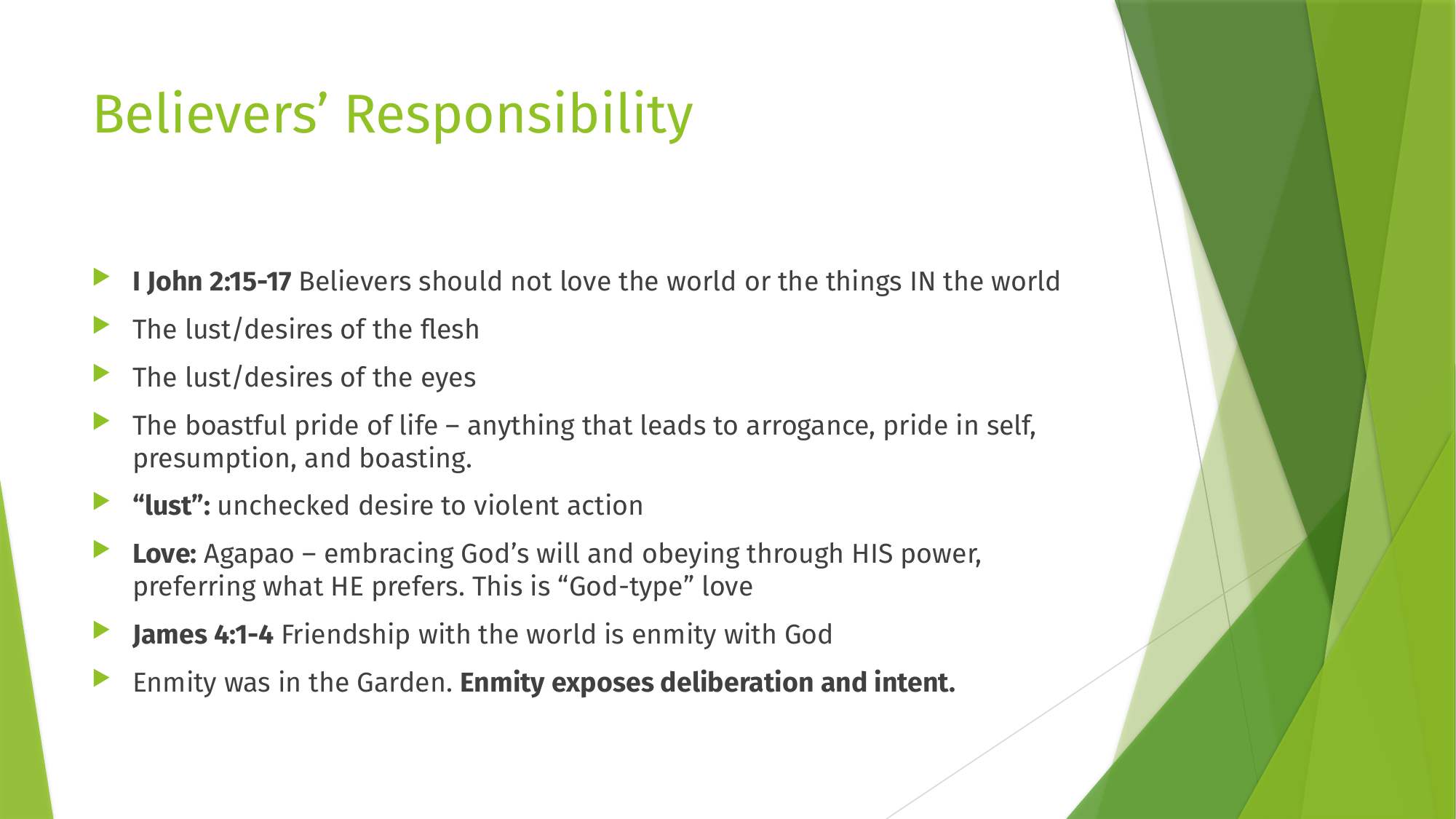

# Believers’ Responsibility
I John 2:15-17 Believers should not love the world or the things IN the world
The lust/desires of the flesh
The lust/desires of the eyes
The boastful pride of life – anything that leads to arrogance, pride in self, presumption, and boasting.
“lust”: unchecked desire to violent action
Love: Agapao – embracing God’s will and obeying through HIS power, preferring what HE prefers. This is “God-type” love
James 4:1-4 Friendship with the world is enmity with God
Enmity was in the Garden. Enmity exposes deliberation and intent.